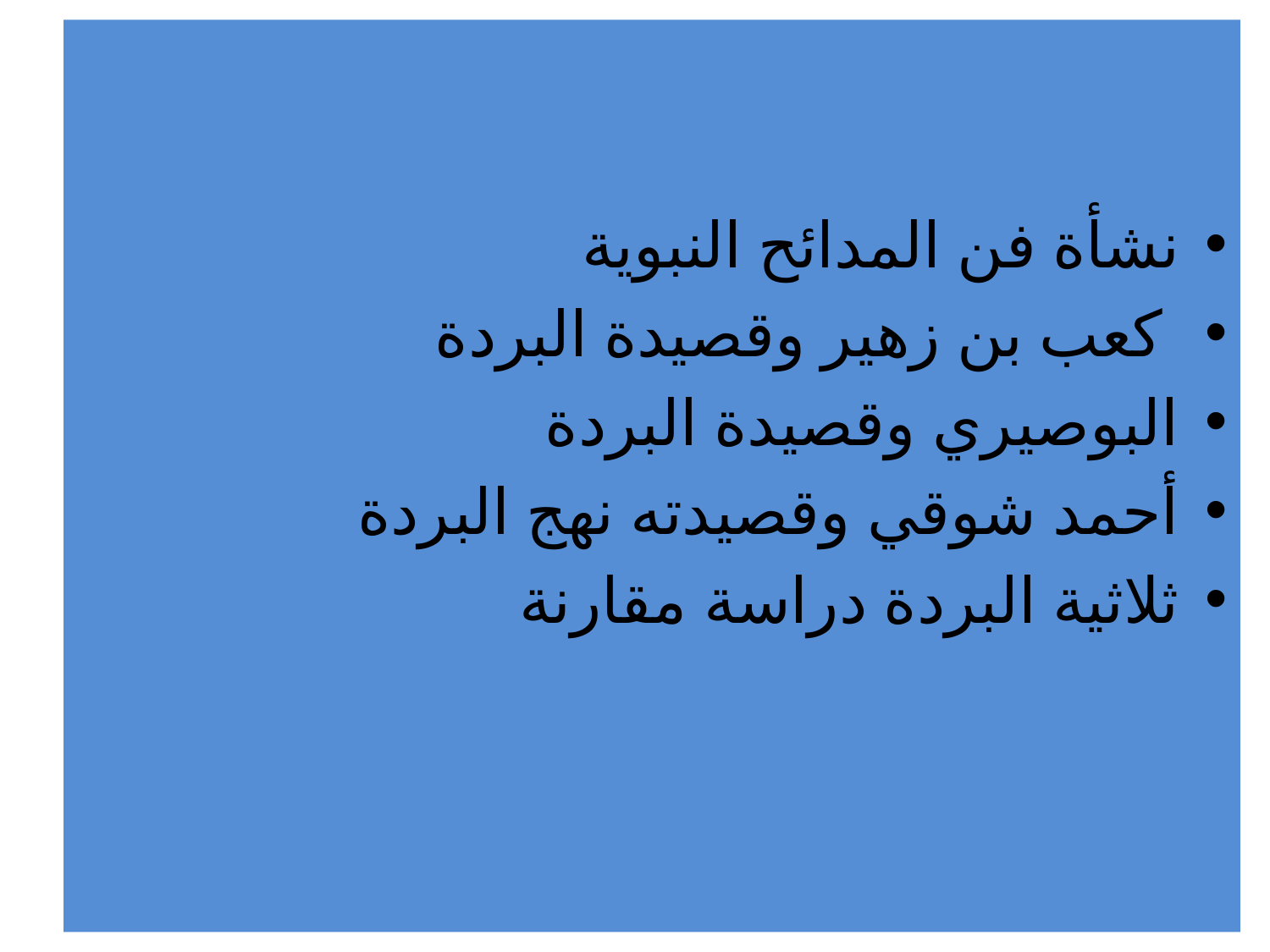

نشأة فن المدائح النبوية
 كعب بن زهير وقصيدة البردة
البوصيري وقصيدة البردة
أحمد شوقي وقصيدته نهج البردة
ثلاثية البردة دراسة مقارنة